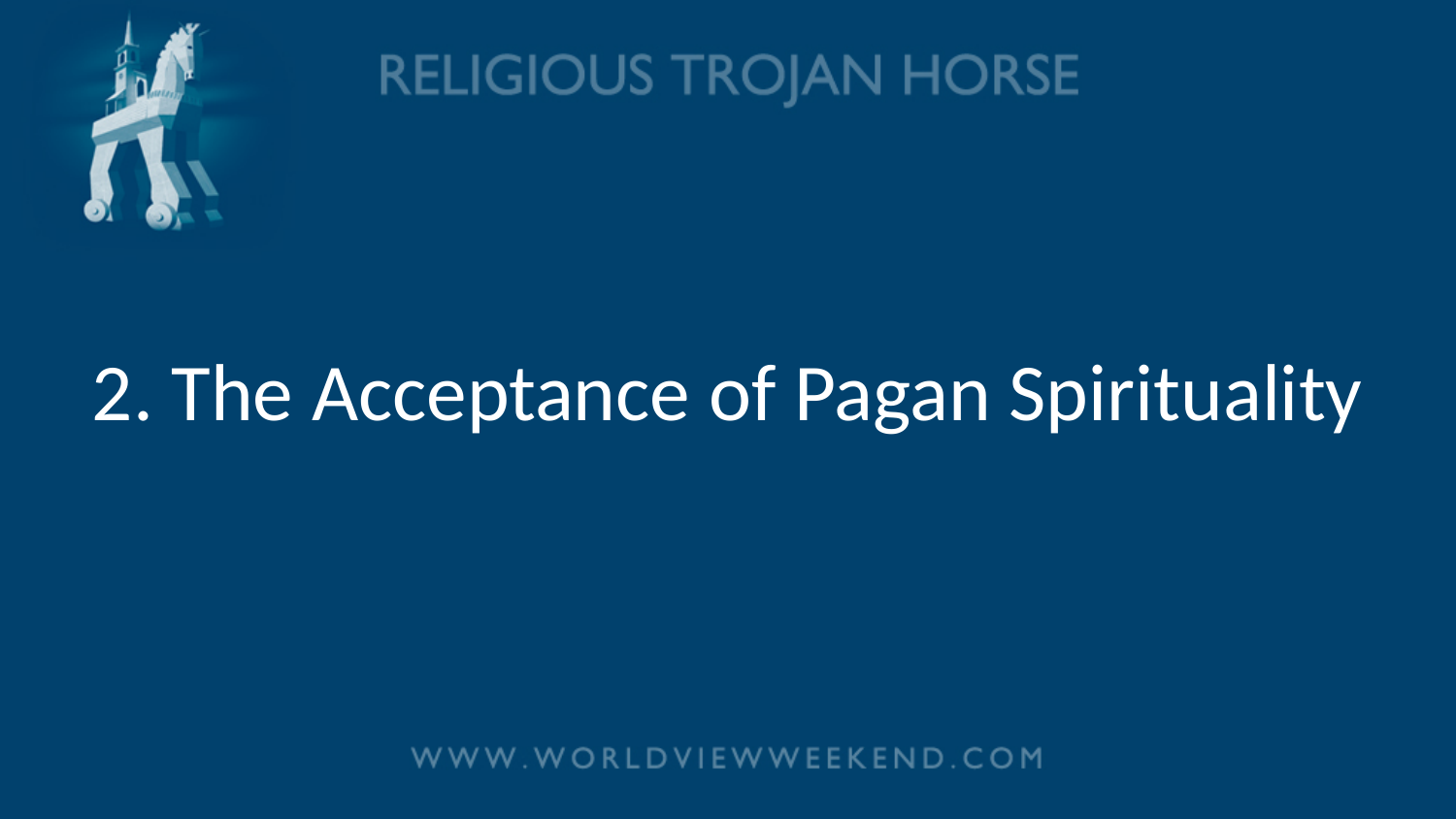

# 2. The Acceptance of Pagan Spirituality